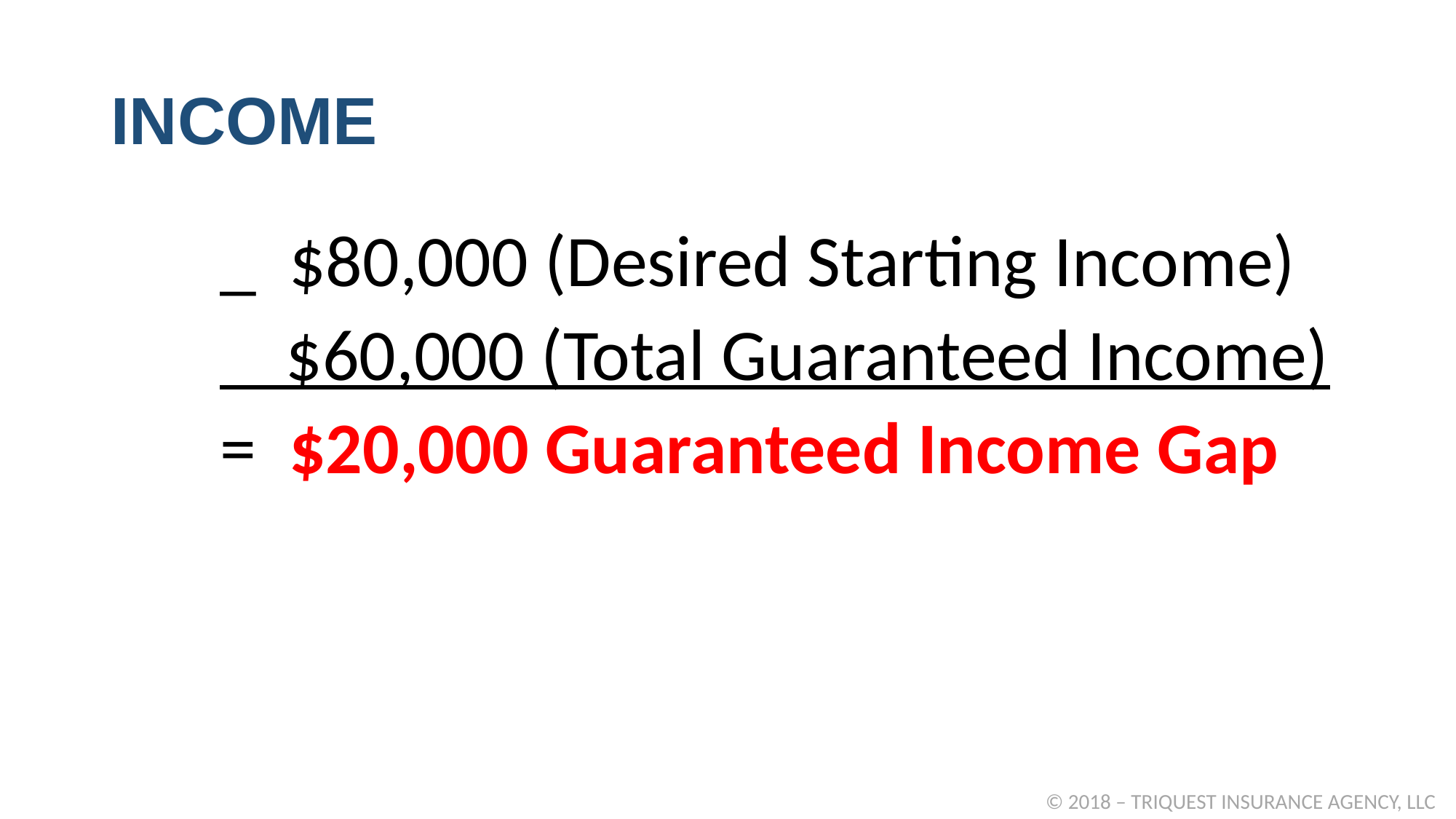

# INCOME
	_  $80,000 (Desired Starting Income)
	    $60,000 (Total Guaranteed Income)
	=  $20,000 Guaranteed Income Gap
© 2018 – TRIQUEST INSURANCE AGENCY, LLC